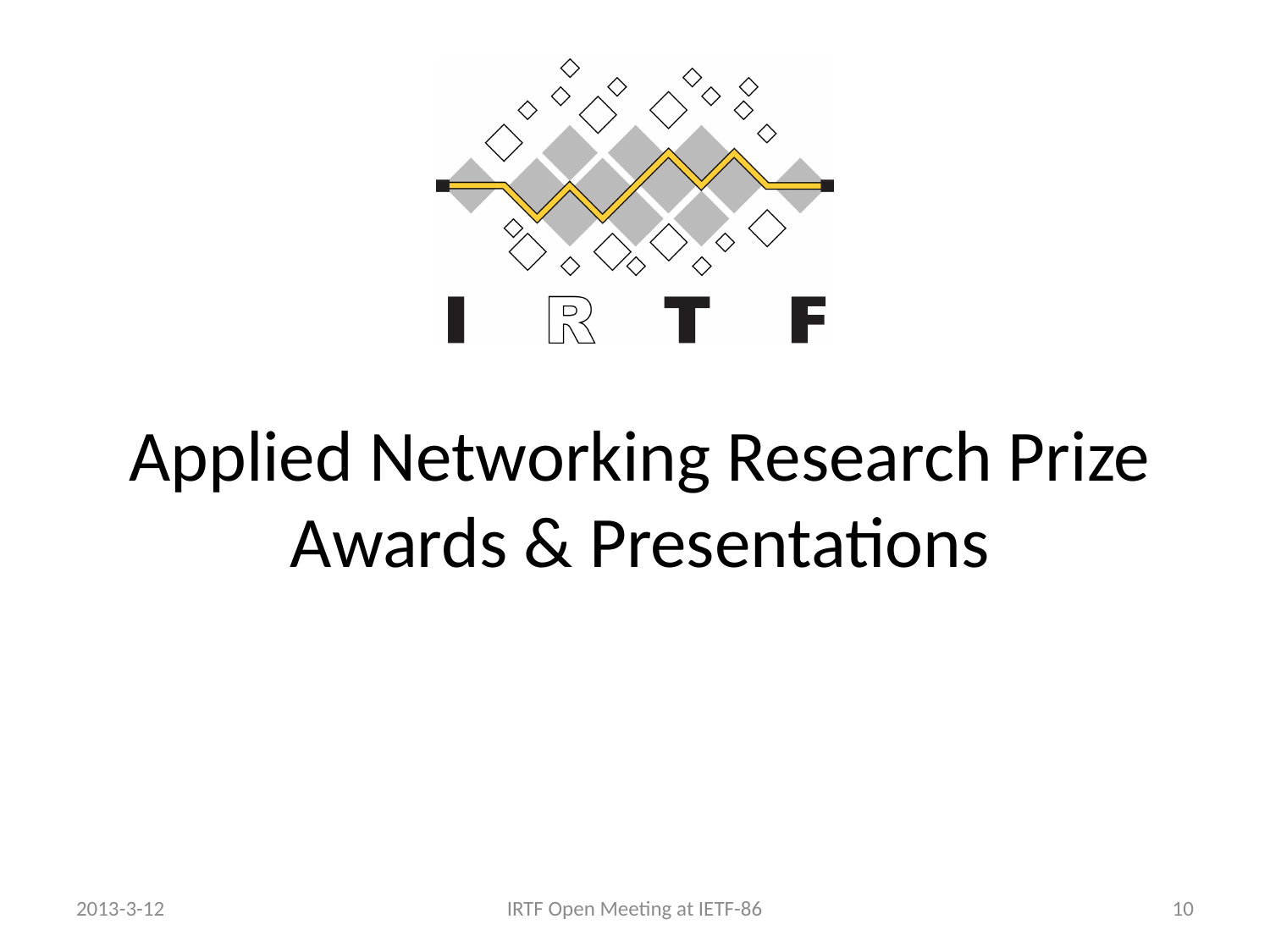

# Applied Networking Research Prize Awards & Presentations

2013-3-12
IRTF Open Meeting at IETF-86
10